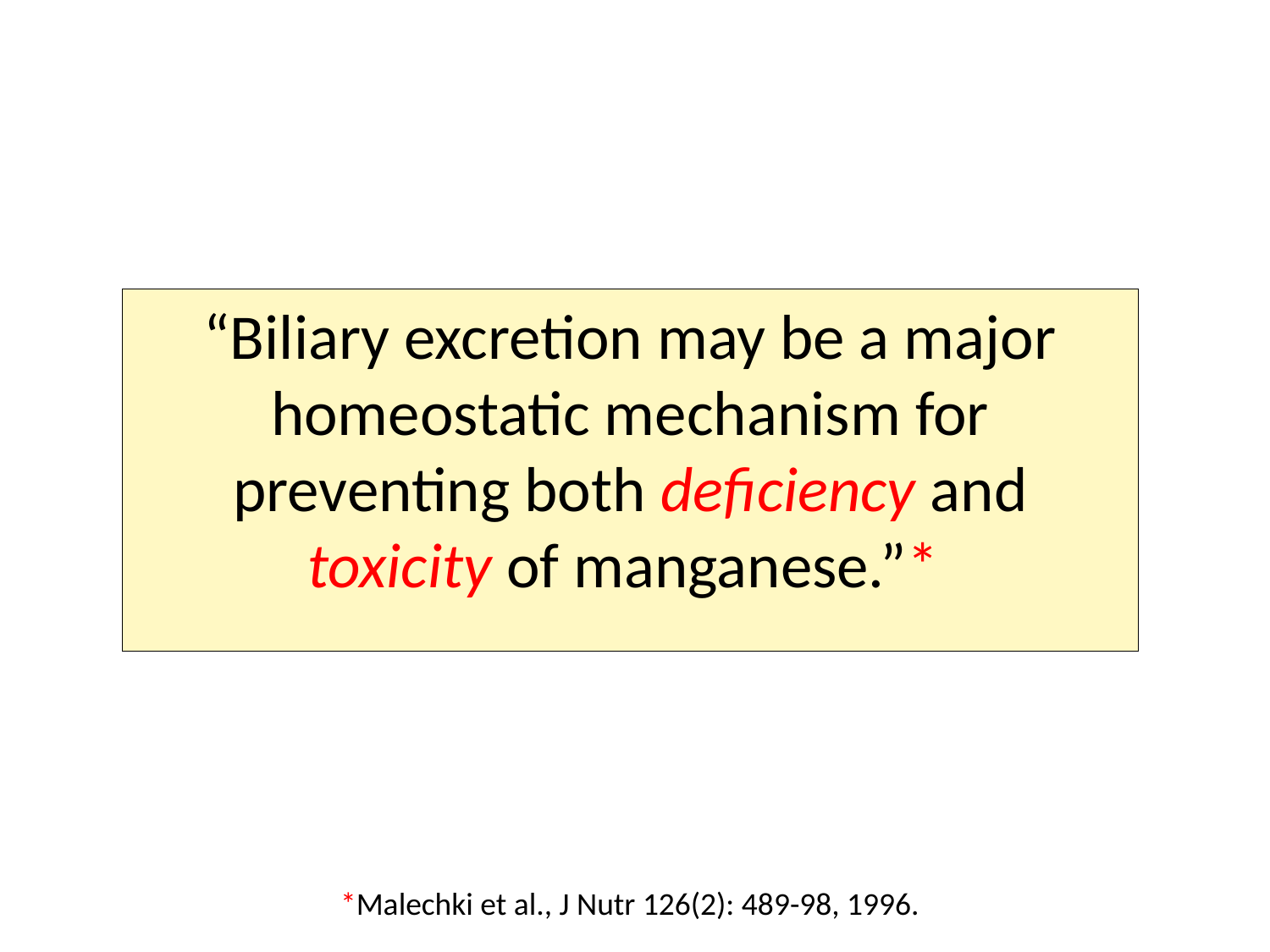

#
“Biliary excretion may be a major homeostatic mechanism for preventing both deficiency and toxicity of manganese.”*
*Malechki et al., J Nutr 126(2): 489-98, 1996.